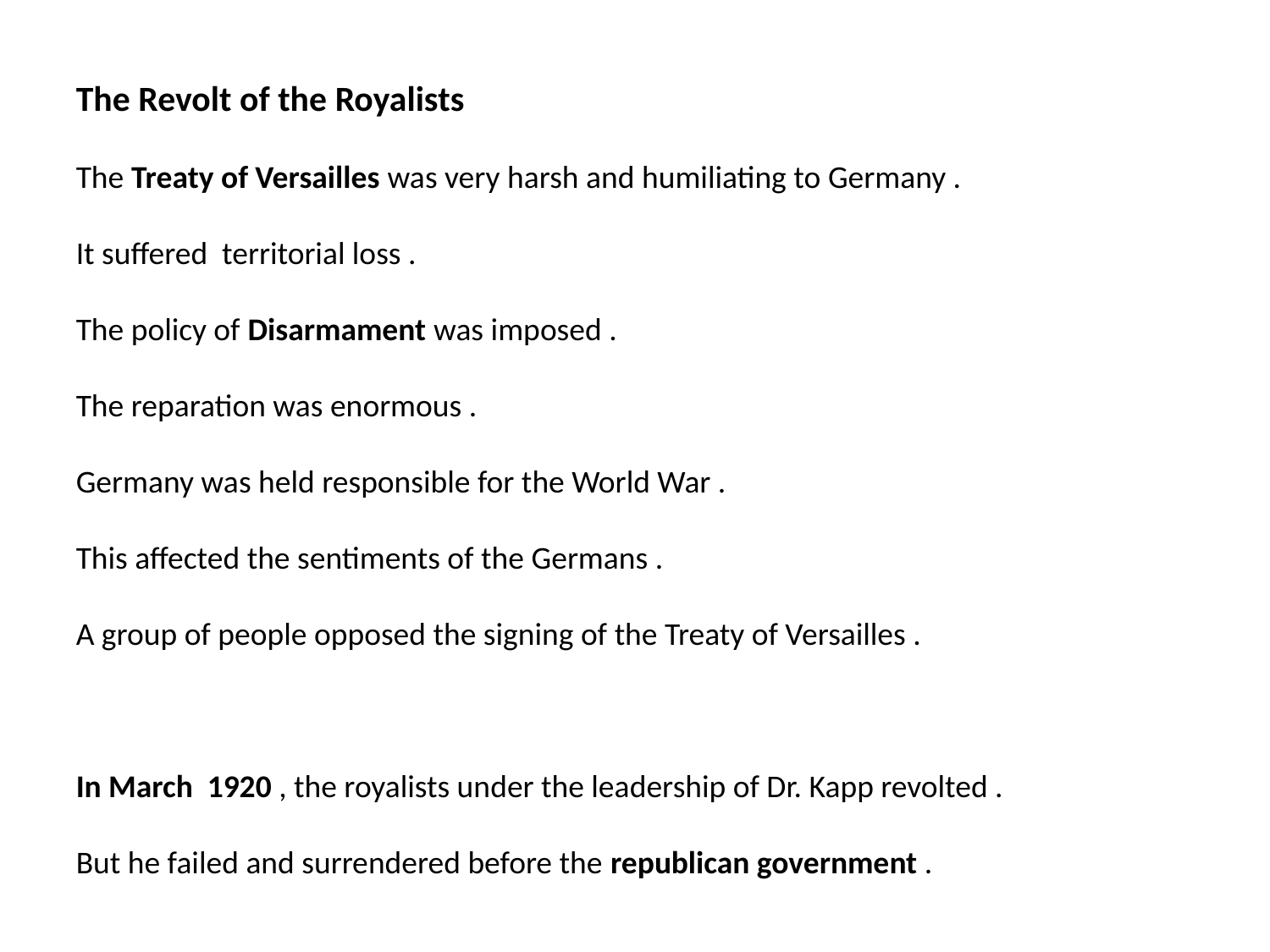

The Revolt of the Royalists

The Treaty of Versailles was very harsh and humiliating to Germany .

It suffered  territorial loss .

The policy of Disarmament was imposed .

The reparation was enormous .

Germany was held responsible for the World War .

This affected the sentiments of the Germans .

A group of people opposed the signing of the Treaty of Versailles .

In March  1920 , the royalists under the leadership of Dr. Kapp revolted .

But he failed and surrendered before the republican government .